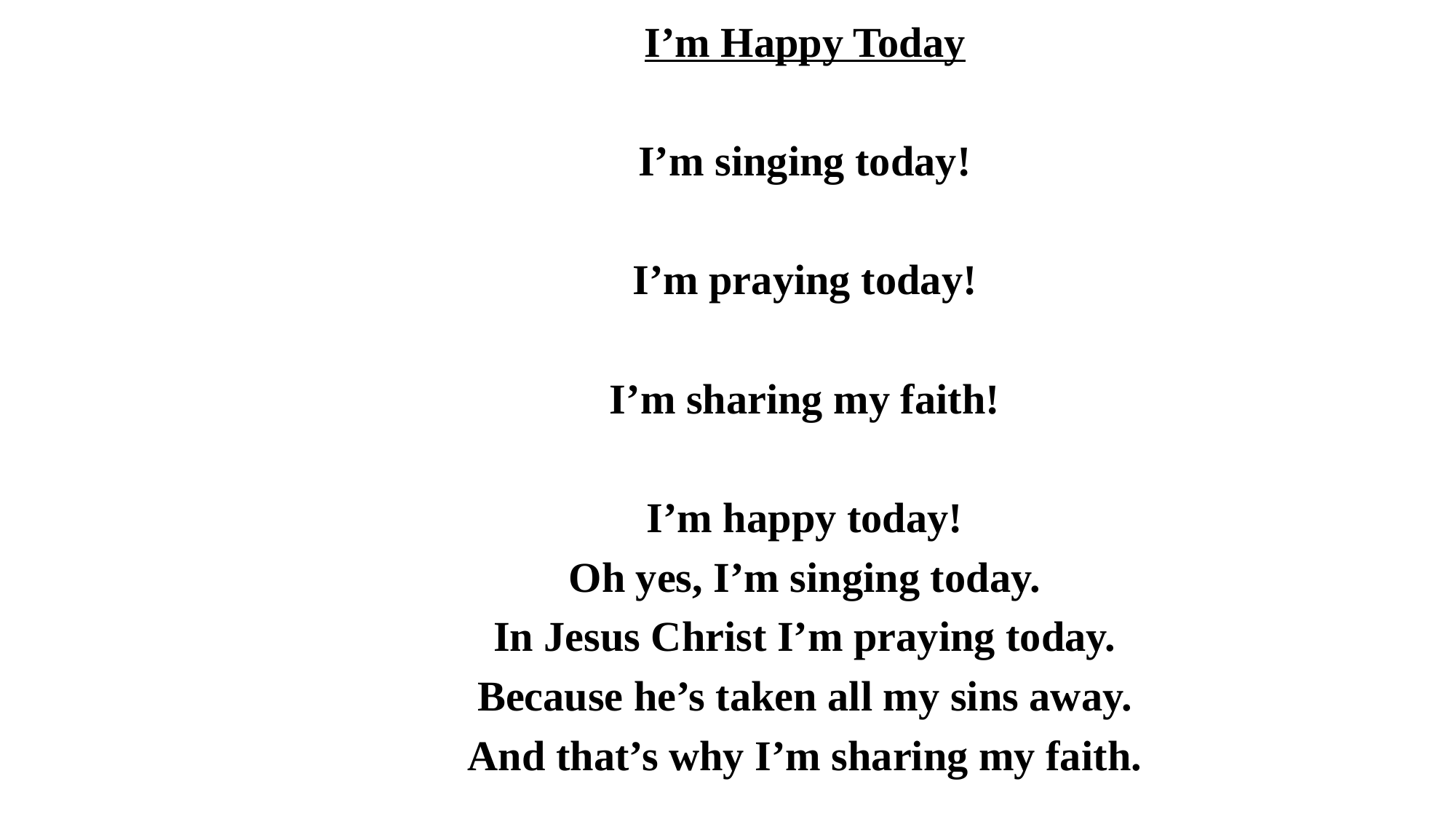

I’m Happy Today

I’m singing today!

I’m praying today!

I’m sharing my faith!

I’m happy today!
Oh yes, I’m singing today.
In Jesus Christ I’m praying today.
Because he’s taken all my sins away.
And that’s why I’m sharing my faith.